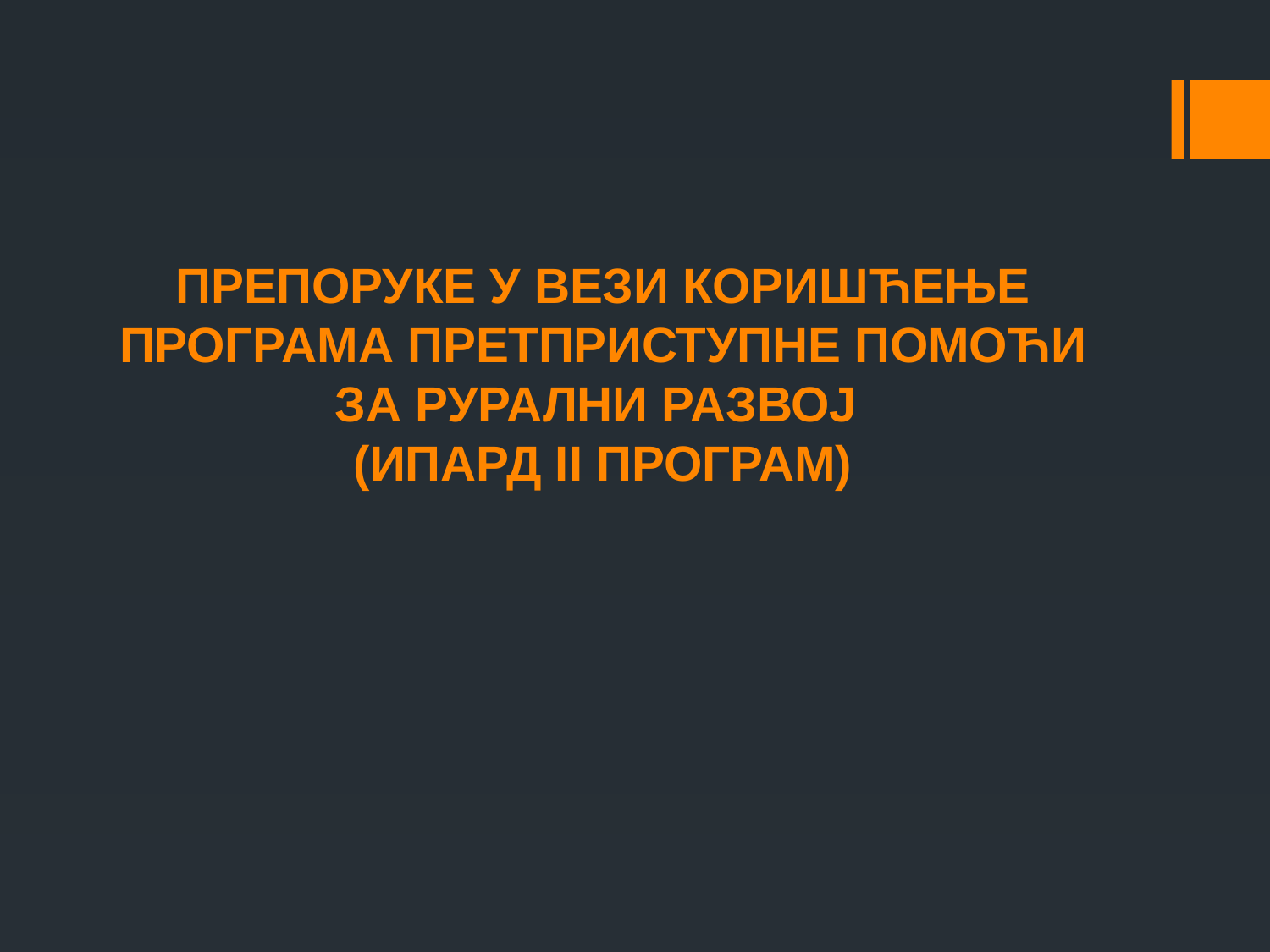

# ПРЕПОРУКЕ У ВЕЗИ КОРИШЋЕЊЕ ПРОГРАМА ПРЕТПРИСТУПНЕ ПОМОЋИ ЗА РУРАЛНИ РАЗВОЈ (ИПАРД II ПРОГРАМ)